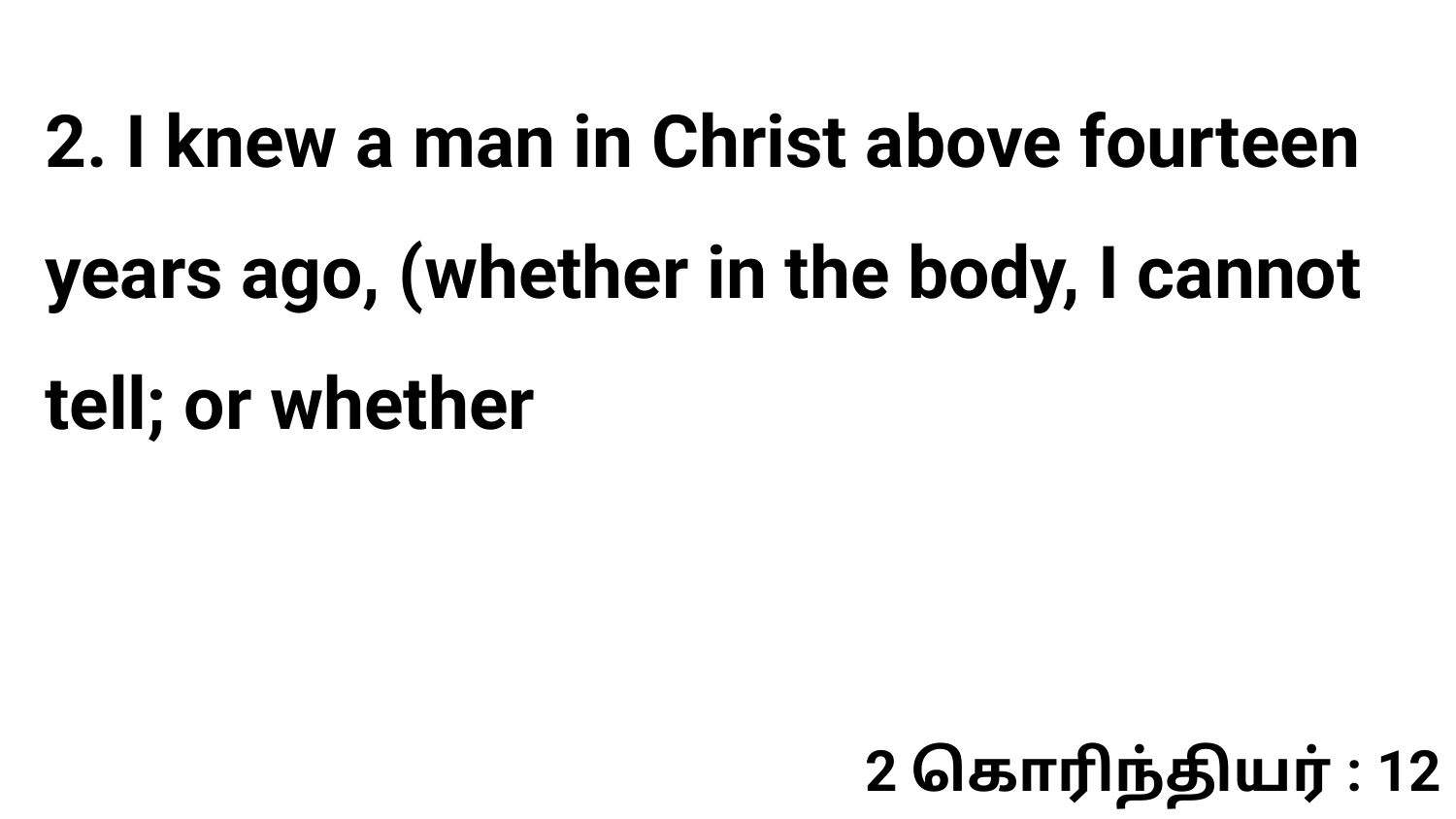

2. I knew a man in Christ above fourteen years ago, (whether in the body, I cannot tell; or whether
2 கொரிந்தியர் : 12